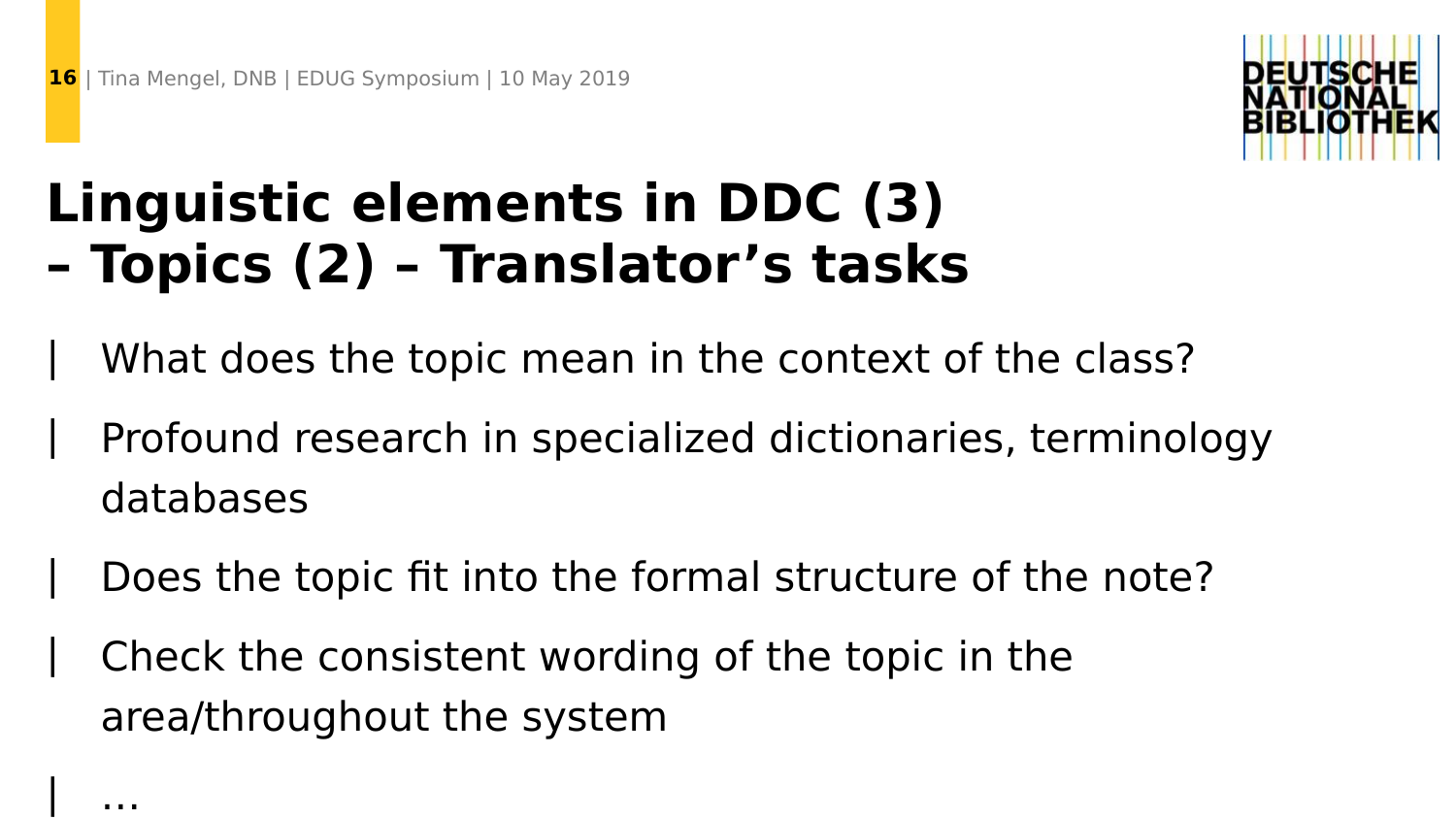

16
| Tina Mengel, DNB | EDUG Symposium | 10 May 2019
# Linguistic elements in DDC (3) – Topics (2) – Translator’s tasks
What does the topic mean in the context of the class?
Profound research in specialized dictionaries, terminology databases
Does the topic fit into the formal structure of the note?
Check the consistent wording of the topic in the area/throughout the system
…